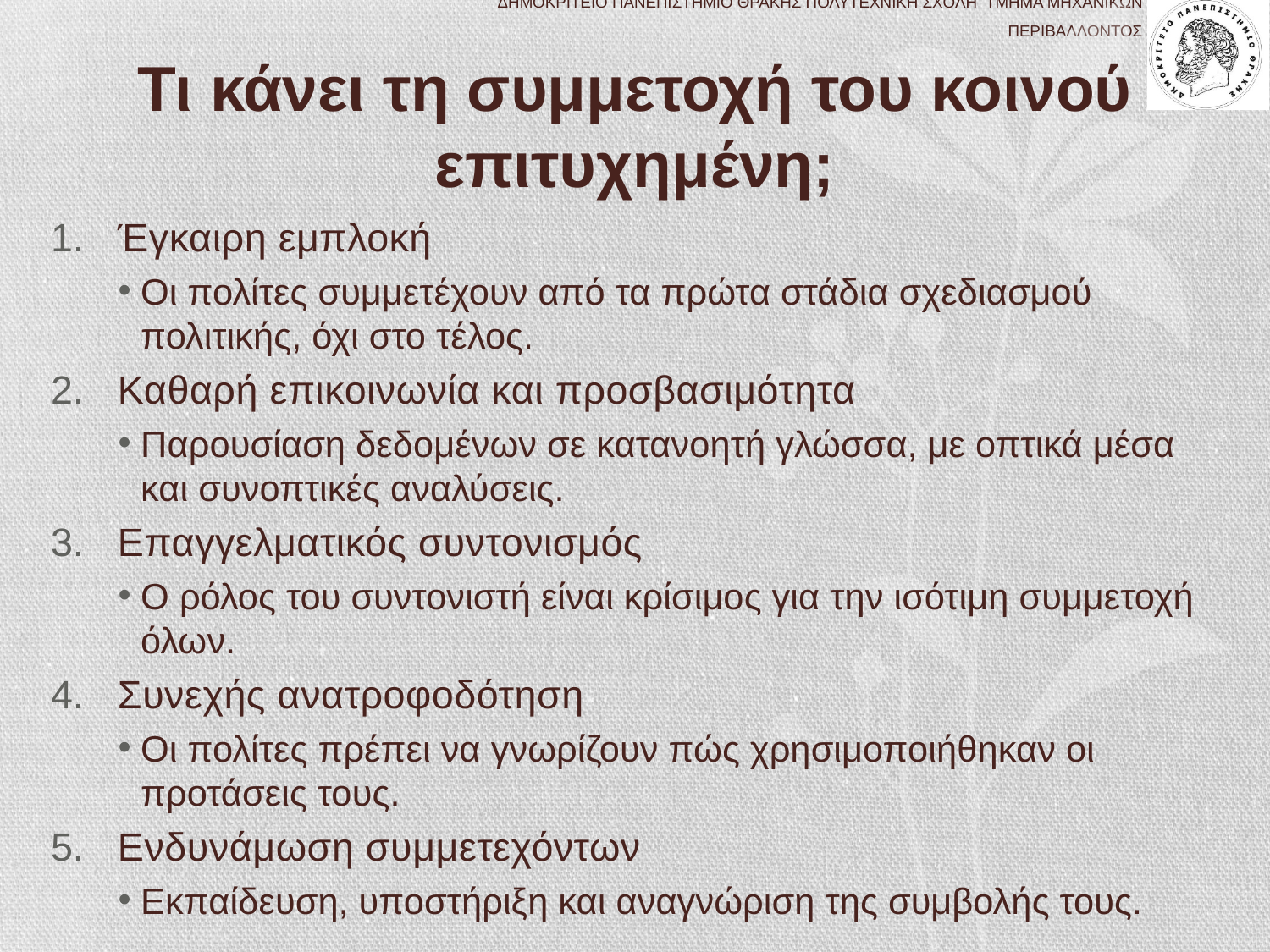

# Τι κάνει τη συμμετοχή του κοινού επιτυχημένη;
Έγκαιρη εμπλοκή
Οι πολίτες συμμετέχουν από τα πρώτα στάδια σχεδιασμού πολιτικής, όχι στο τέλος.
Καθαρή επικοινωνία και προσβασιμότητα
Παρουσίαση δεδομένων σε κατανοητή γλώσσα, με οπτικά μέσα και συνοπτικές αναλύσεις.
Επαγγελματικός συντονισμός
Ο ρόλος του συντονιστή είναι κρίσιμος για την ισότιμη συμμετοχή όλων.
Συνεχής ανατροφοδότηση
Οι πολίτες πρέπει να γνωρίζουν πώς χρησιμοποιήθηκαν οι προτάσεις τους.
Ενδυνάμωση συμμετεχόντων
Εκπαίδευση, υποστήριξη και αναγνώριση της συμβολής τους.